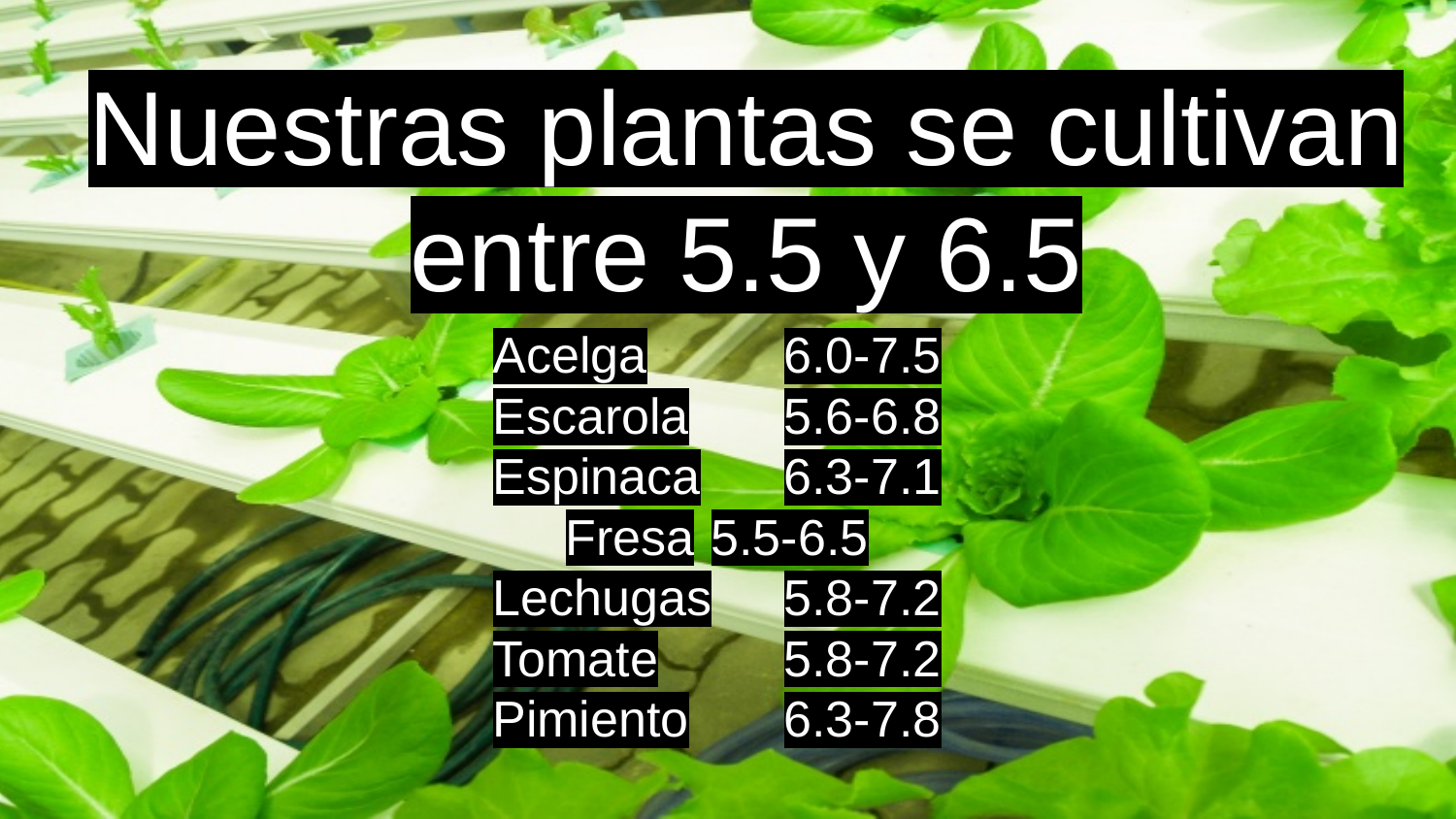

# Nuestras plantas se cultivan entre 5.5 y 6.5
Acelga	6.0-7.5
Escarola	5.6-6.8
Espinaca	6.3-7.1
Fresa	5.5-6.5
Lechugas	5.8-7.2
Tomate	5.8-7.2
Pimiento	6.3-7.8